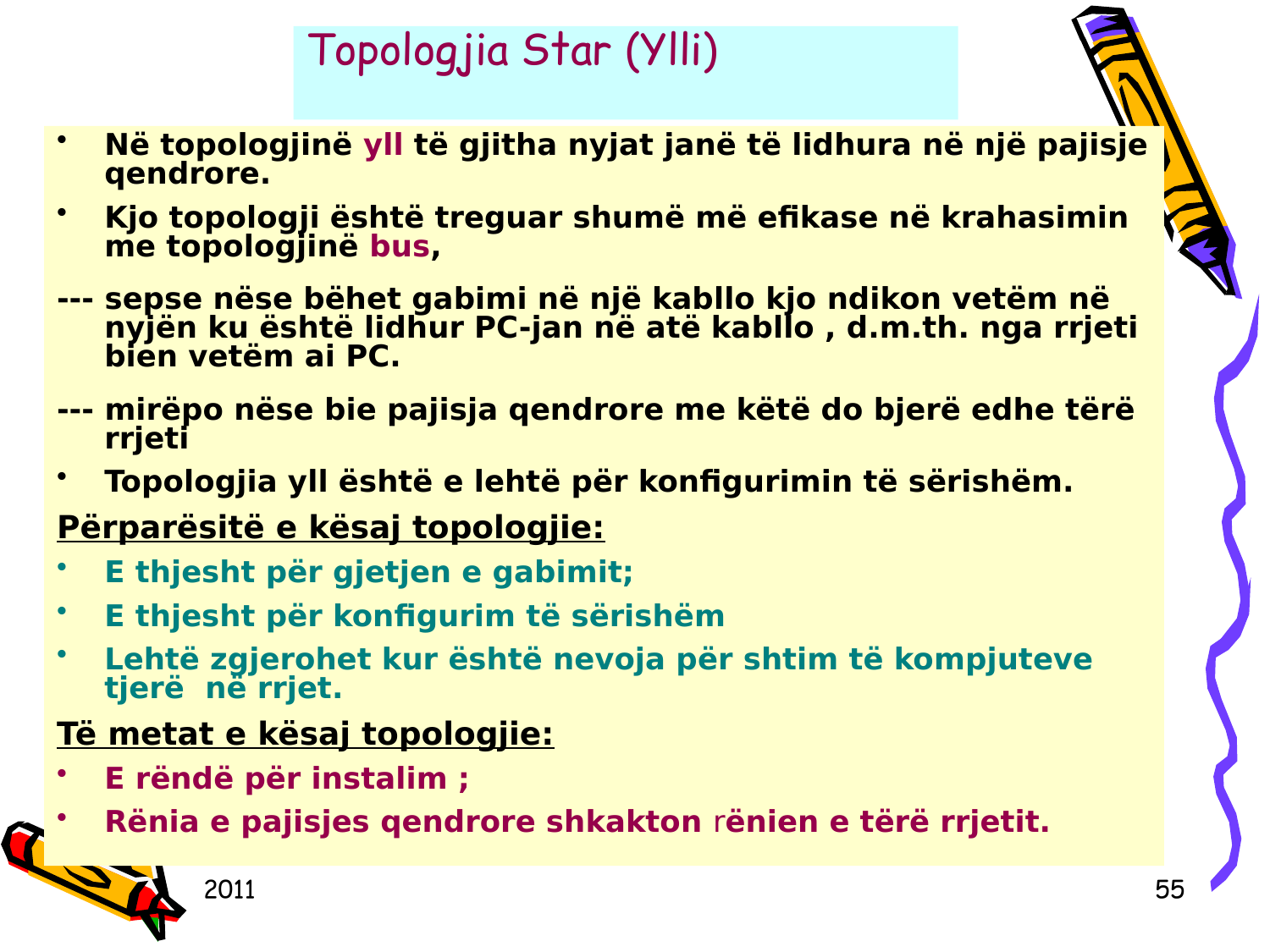

Topologjia Star (Ylli)
Në topologjinë yll të gjitha nyjat janë të lidhura në një pajisje qendrore.
Kjo topologji është treguar shumë më efikase në krahasimin me topologjinë bus,
--- sepse nëse bëhet gabimi në një kabllo kjo ndikon vetëm në nyjën ku është lidhur PC-jan në atë kabllo , d.m.th. nga rrjeti bien vetëm ai PC.
--- mirëpo nëse bie pajisja qendrore me këtë do bjerë edhe tërë rrjeti
Topologjia yll është e lehtë për konfigurimin të sërishëm.
Përparësitë e kësaj topologjie:
E thjesht për gjetjen e gabimit;
E thjesht për konfigurim të sërishëm
Lehtë zgjerohet kur është nevoja për shtim të kompjuteve tjerë  në rrjet.
Të metat e kësaj topologjie:
E rëndë për instalim ;
Rënia e pajisjes qendrore shkakton rënien e tërë rrjetit.
2011
55